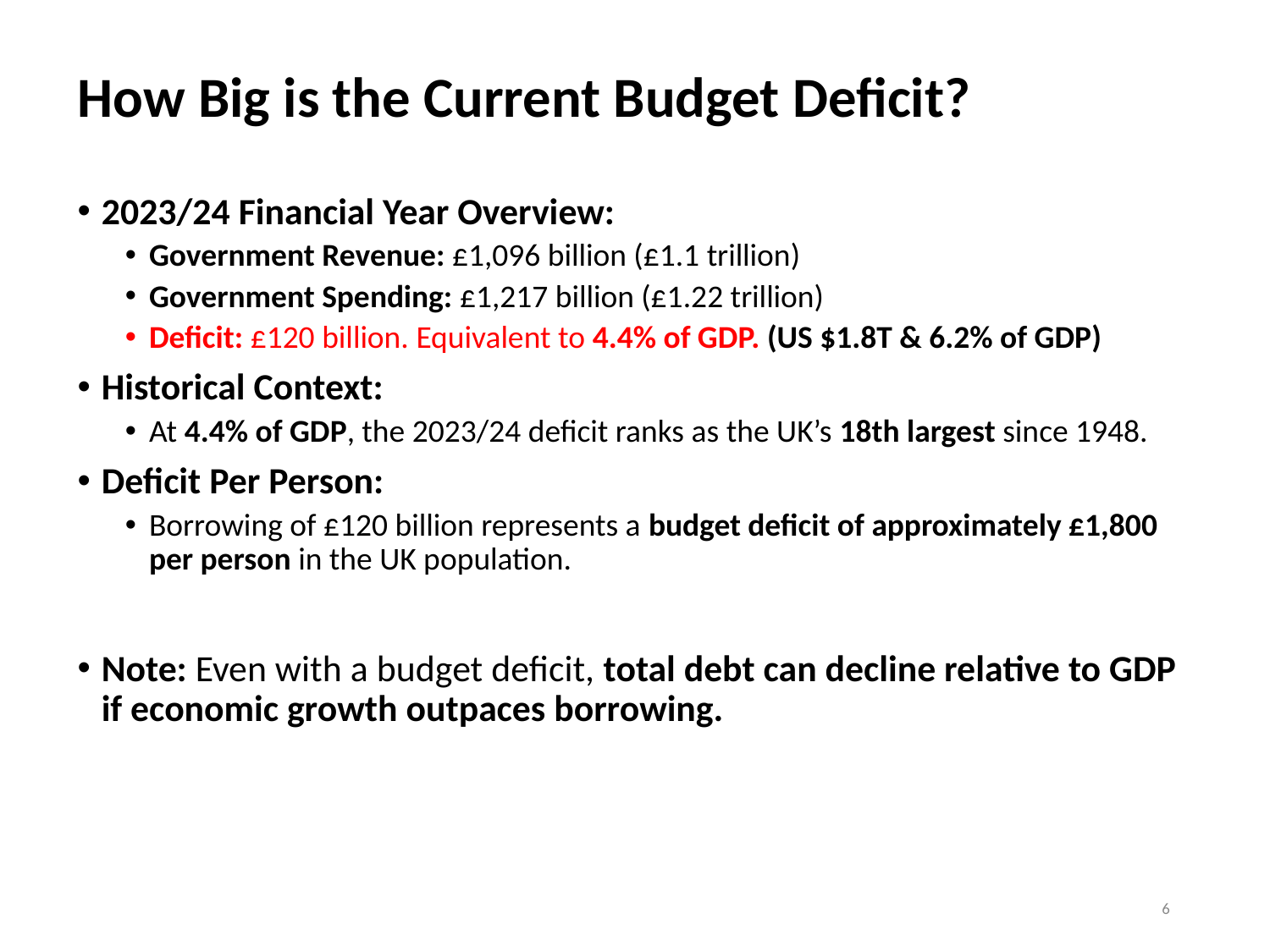

# How Big is the Current Budget Deficit?
2023/24 Financial Year Overview:
Government Revenue: £1,096 billion (£1.1 trillion)
Government Spending: £1,217 billion (£1.22 trillion)
Deficit: £120 billion. Equivalent to 4.4% of GDP. (US $1.8T & 6.2% of GDP)
Historical Context:
At 4.4% of GDP, the 2023/24 deficit ranks as the UK’s 18th largest since 1948.
Deficit Per Person:
Borrowing of £120 billion represents a budget deficit of approximately £1,800 per person in the UK population.

Note: Even with a budget deficit, total debt can decline relative to GDP if economic growth outpaces borrowing.
6